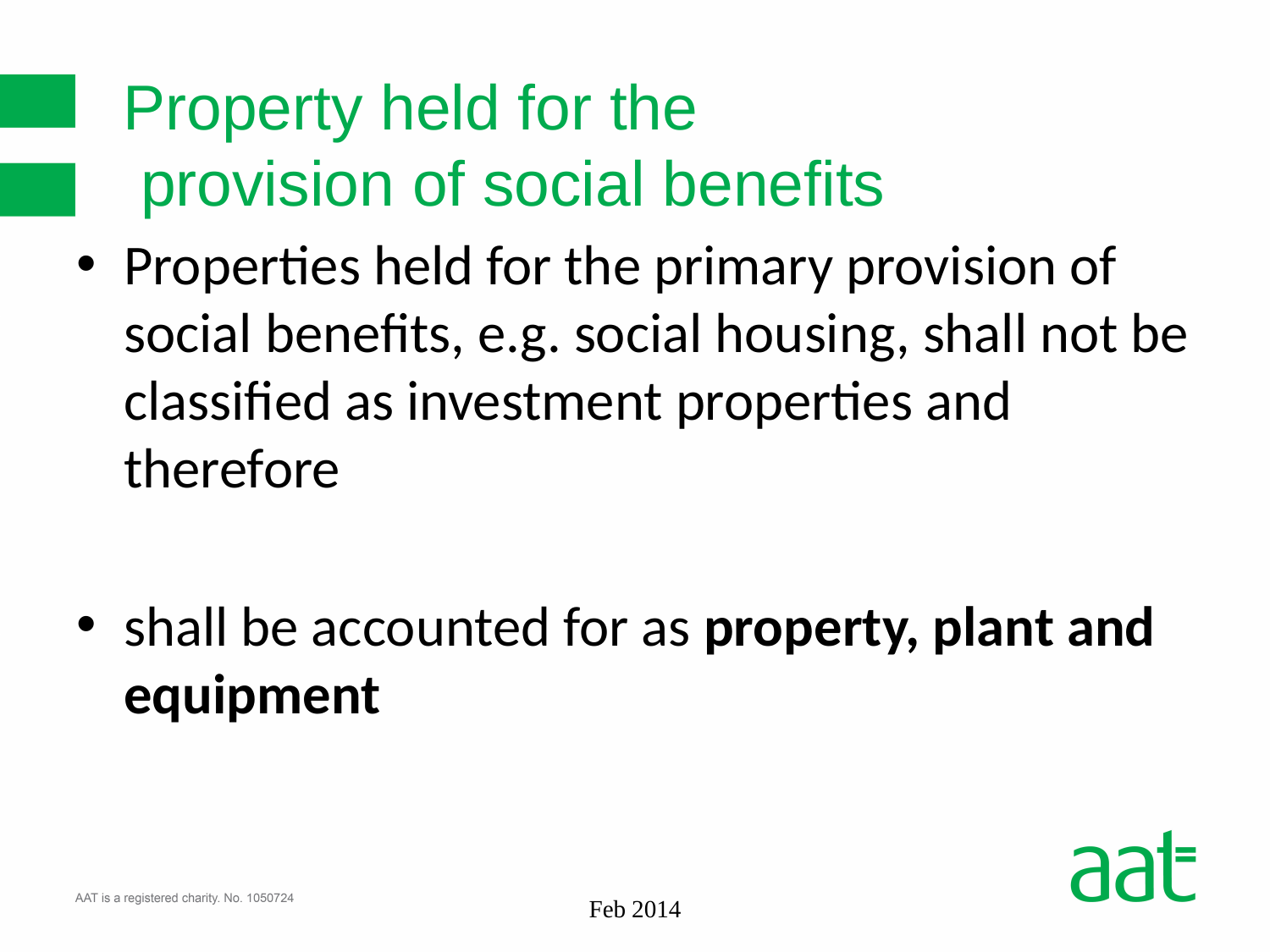

# Property held for the provision of social benefits
Properties held for the primary provision of social benefits, e.g. social housing, shall not be classified as investment properties and therefore

shall be accounted for as property, plant and equipment
Feb 2014